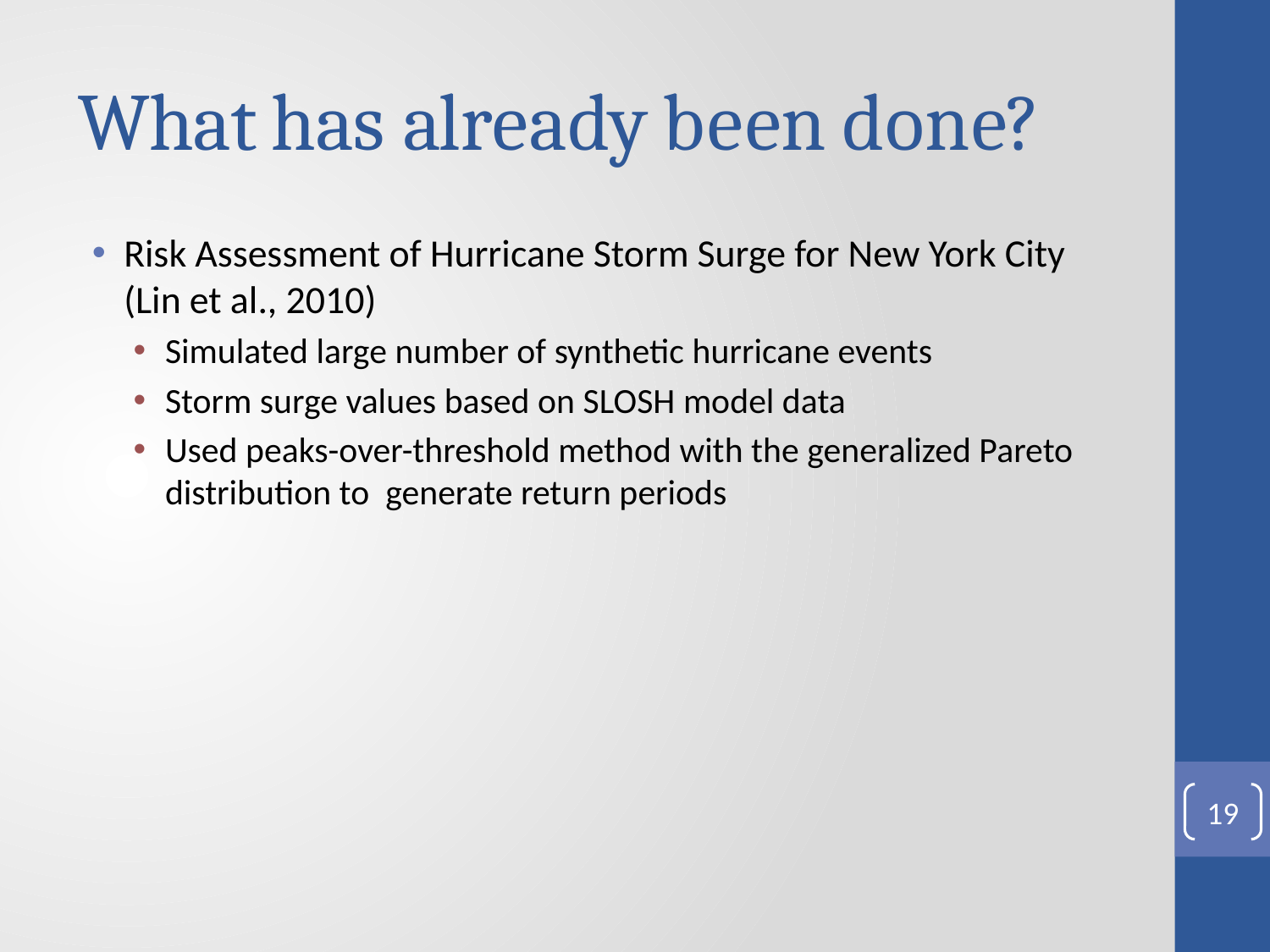

# What has already been done?
Risk Assessment of Hurricane Storm Surge for New York City (Lin et al., 2010)
Simulated large number of synthetic hurricane events
Storm surge values based on SLOSH model data
Used peaks-over-threshold method with the generalized Pareto distribution to  generate return periods

19